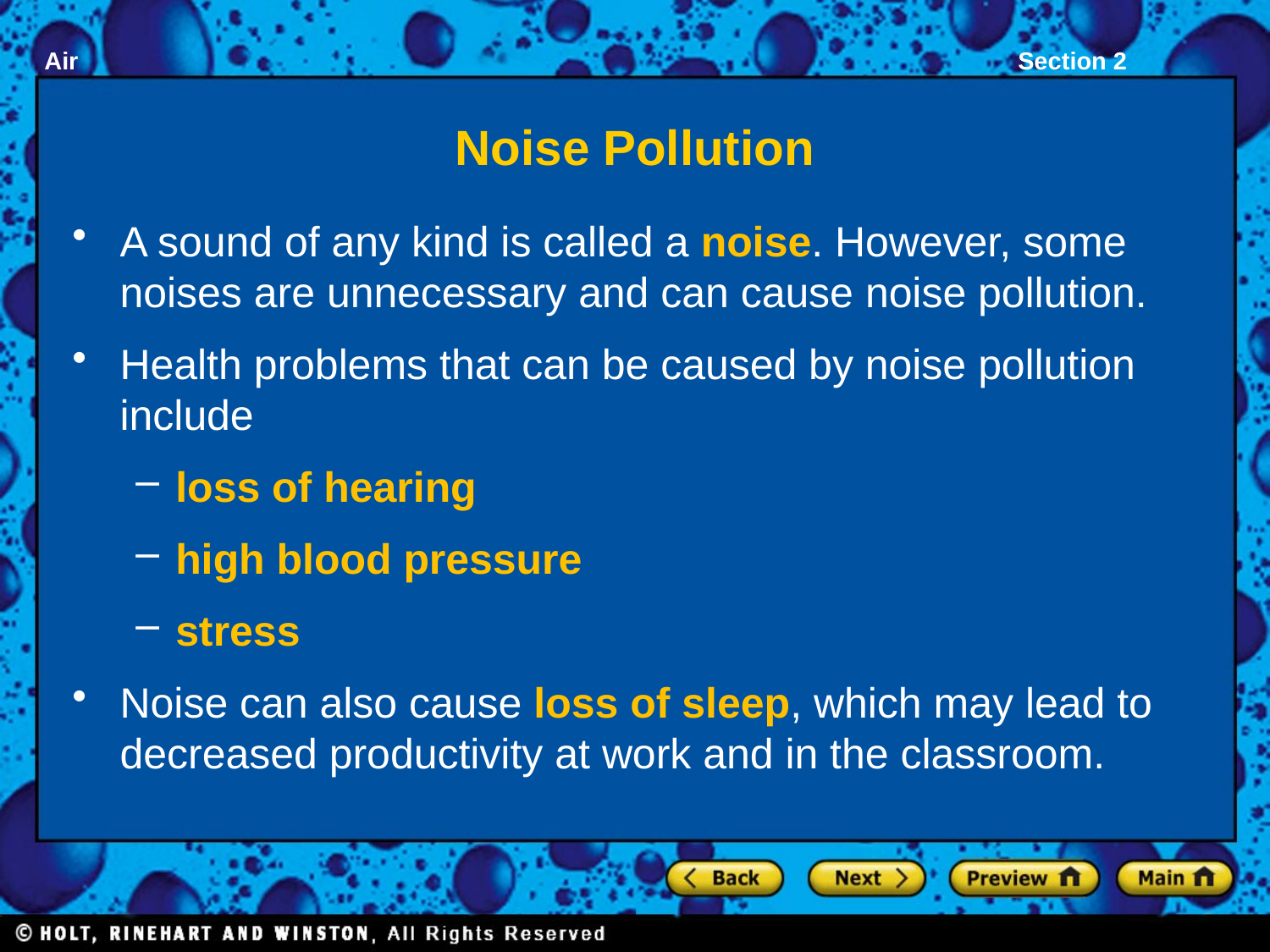

# Noise Pollution
A sound of any kind is called a noise. However, some noises are unnecessary and can cause noise pollution.
Health problems that can be caused by noise pollution include
loss of hearing
high blood pressure
stress
Noise can also cause loss of sleep, which may lead to decreased productivity at work and in the classroom.